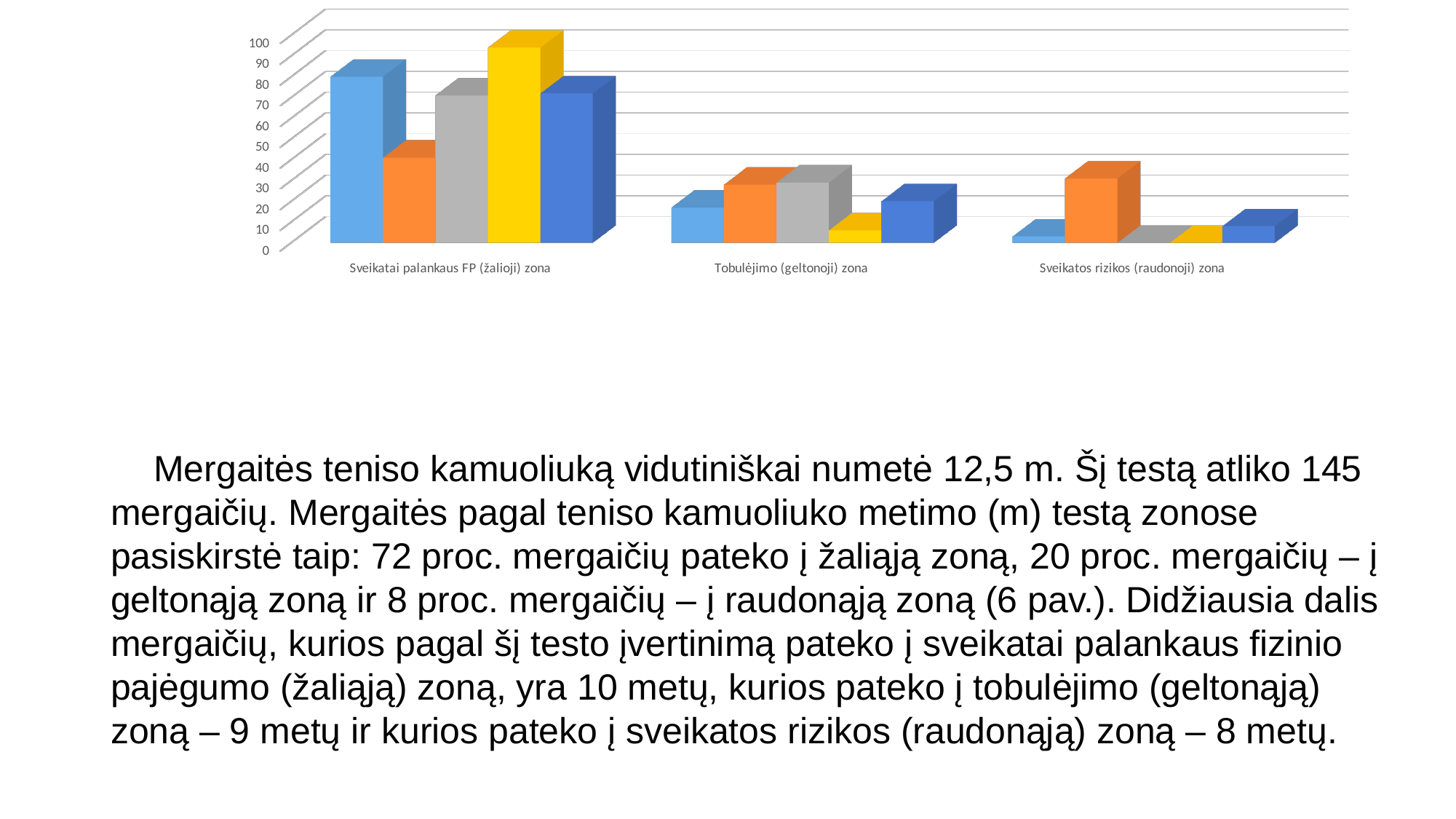

[unsupported chart]

Mergaitės teniso kamuoliuką vidutiniškai numetė 12,5 m. Šį testą atliko 145 mergaičių. Mergaitės pagal teniso kamuoliuko metimo (m) testą zonose pasiskirstė taip: 72 proc. mergaičių pateko į žaliąją zoną, 20 proc. mergaičių – į geltonąją zoną ir 8 proc. mergaičių – į raudonąją zoną (6 pav.). Didžiausia dalis mergaičių, kurios pagal šį testo įvertinimą pateko į sveikatai palankaus fizinio pajėgumo (žaliąją) zoną, yra 10 metų, kurios pateko į tobulėjimo (geltonąją) zoną – 9 metų ir kurios pateko į sveikatos rizikos (raudonąją) zoną – 8 metų.